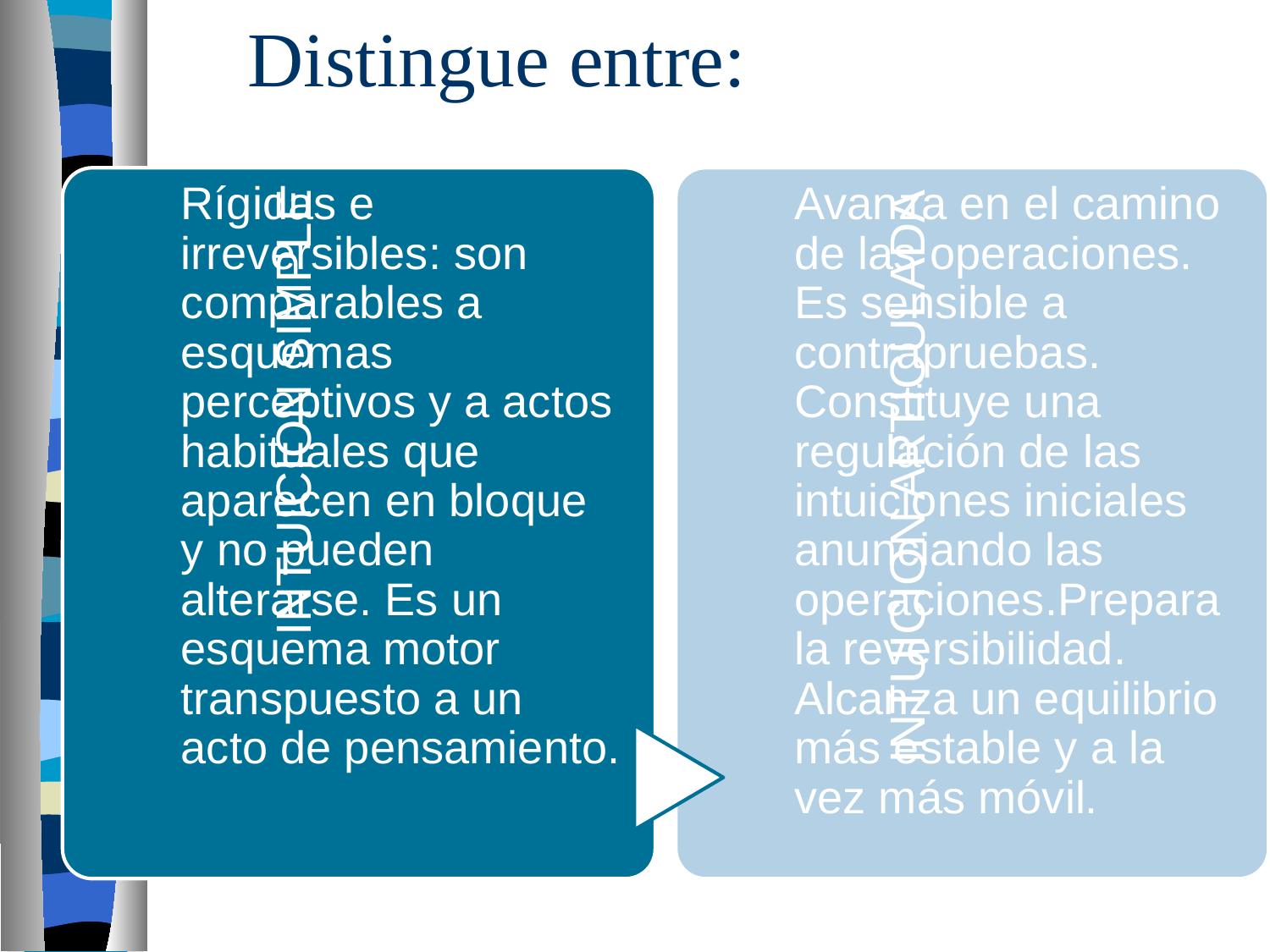

# Distingue entre:
INTUICION SIMPLE
Rígidas e irreversibles: son comparables a esquemas perceptivos y a actos habituales que aparecen en bloque y no pueden alterarse. Es un esquema motor transpuesto a un acto de pensamiento.
INTUICION ARTICULADA
Avanza en el camino de las operaciones. Es sensible a contrapruebas. Constituye una regulación de las intuiciones iniciales anunciando las operaciones.Prepara la reversibilidad. Alcanza un equilibrio más estable y a la vez más móvil.